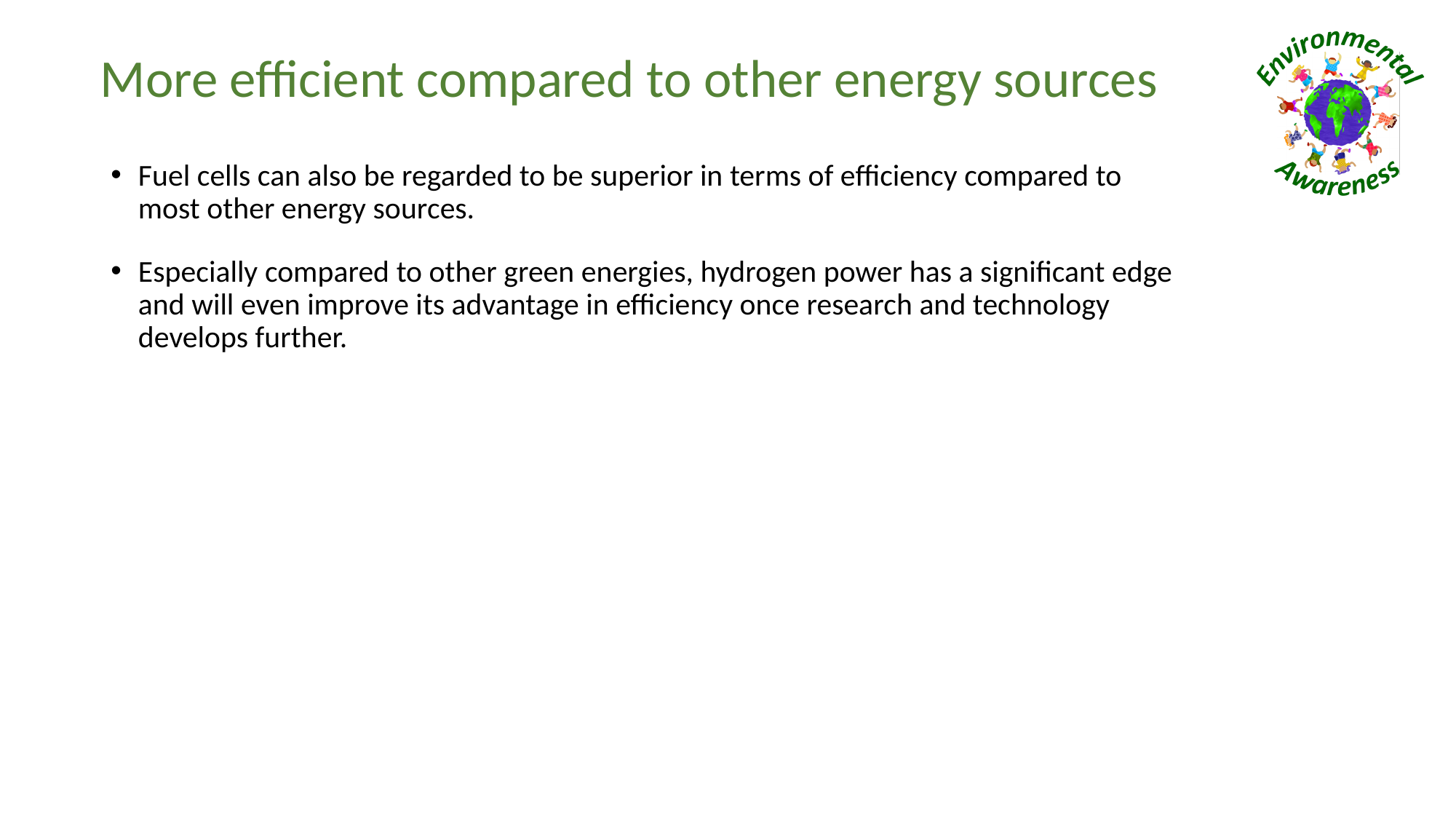

# More efficient compared to other energy sources
Fuel cells can also be regarded to be superior in terms of efficiency compared to most other energy sources.
Especially compared to other green energies, hydrogen power has a significant edge and will even improve its advantage in efficiency once research and technology develops further.